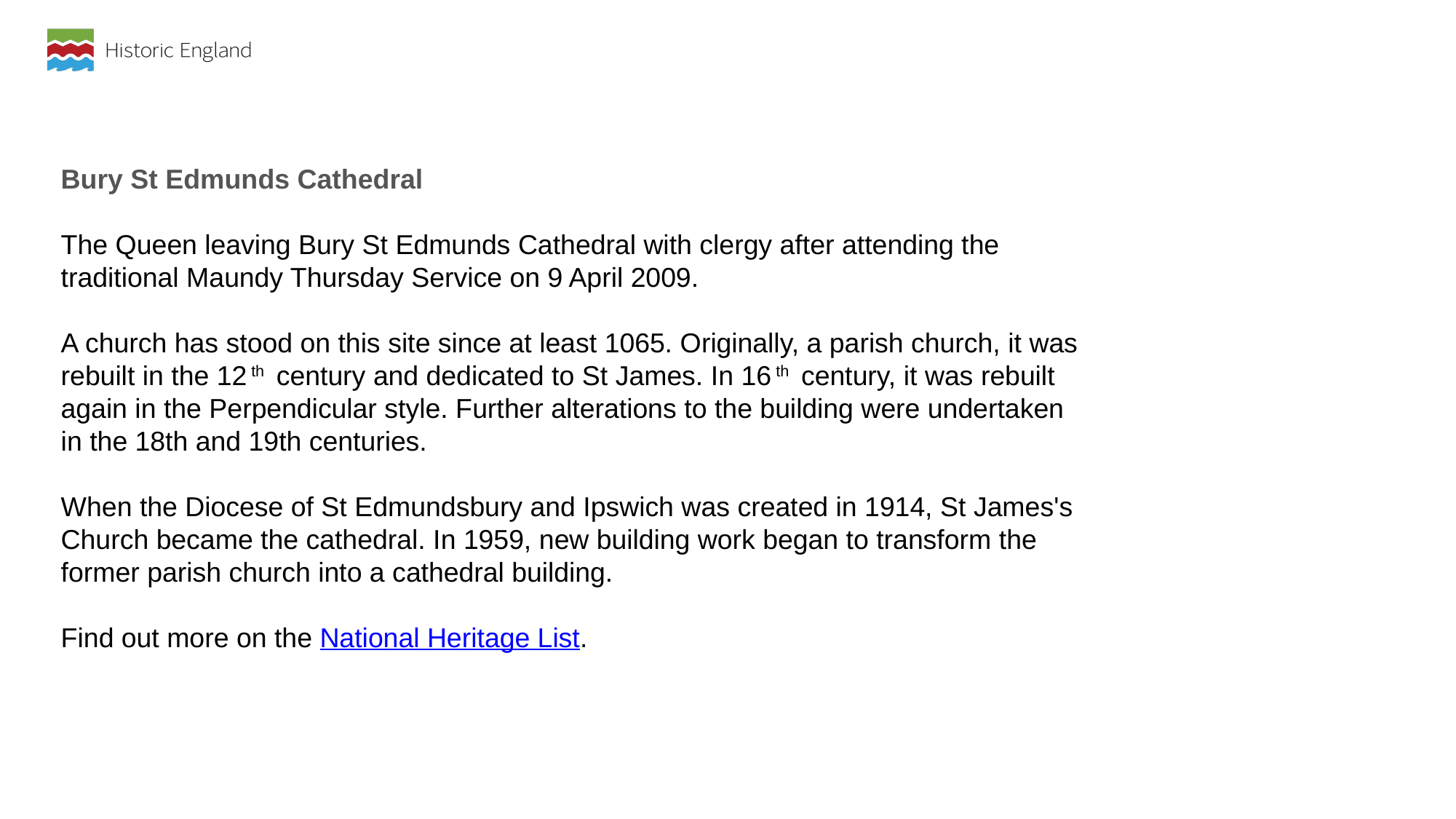

Bury St Edmunds Cathedral

The Queen leaving Bury St Edmunds Cathedral with clergy after attending the traditional Maundy Thursday Service on 9 April 2009.

A church has stood on this site since at least 1065. Originally, a parish church, it was rebuilt in the 12 th  century and dedicated to St James. In 16 th  century, it was rebuilt again in the Perpendicular style. Further alterations to the building were undertaken in the 18th and 19th centuries.

When the Diocese of St Edmundsbury and Ipswich was created in 1914, St James's Church became the cathedral. In 1959, new building work began to transform the former parish church into a cathedral building.

Find out more on the National Heritage List.